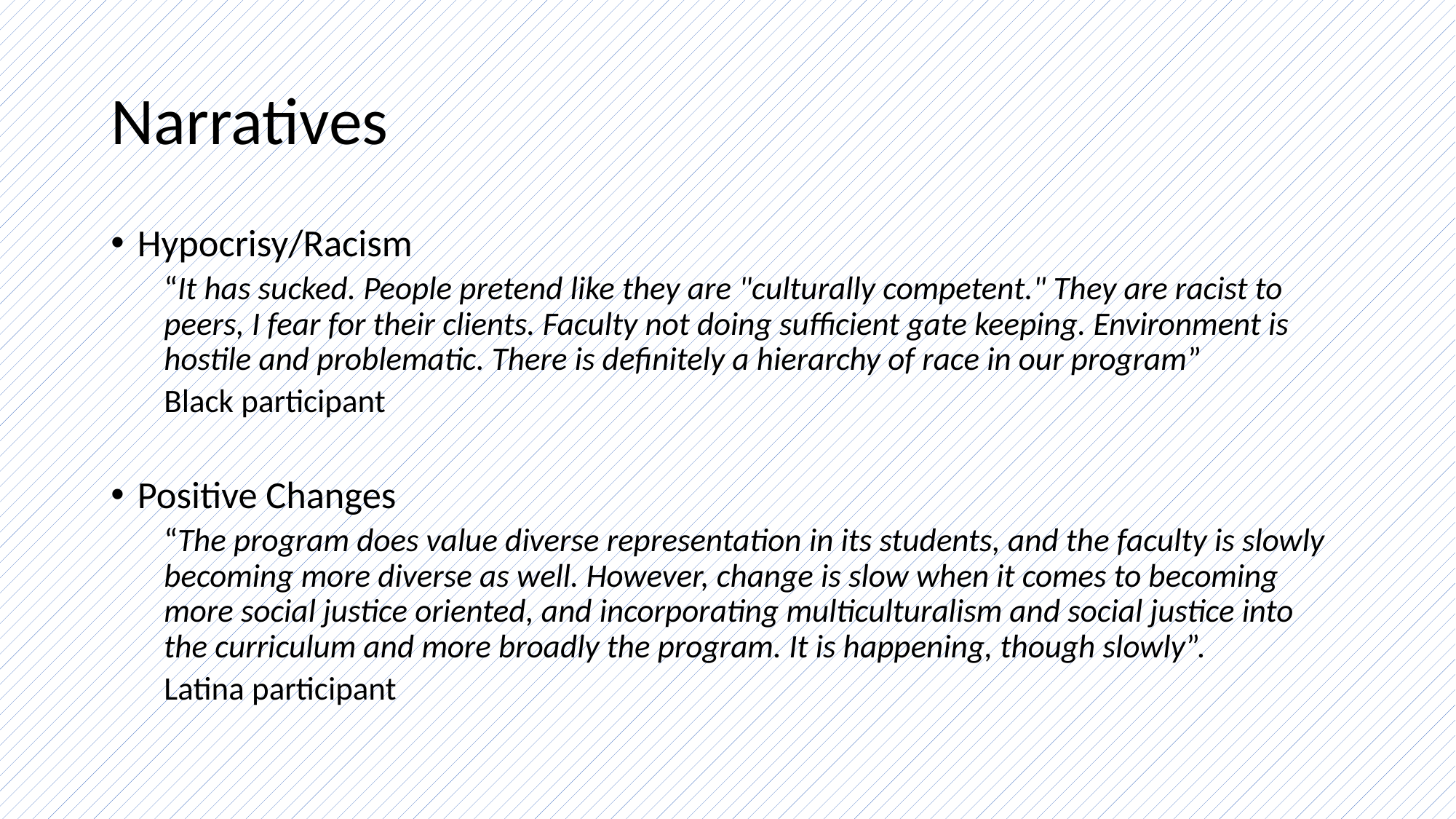

# Narratives
Hypocrisy/Racism
“It has sucked. People pretend like they are "culturally competent." They are racist to peers, I fear for their clients. Faculty not doing sufficient gate keeping. Environment is hostile and problematic. There is definitely a hierarchy of race in our program”
Black participant

Positive Changes
“The program does value diverse representation in its students, and the faculty is slowly becoming more diverse as well. However, change is slow when it comes to becoming more social justice oriented, and incorporating multiculturalism and social justice into the curriculum and more broadly the program. It is happening, though slowly”.
Latina participant